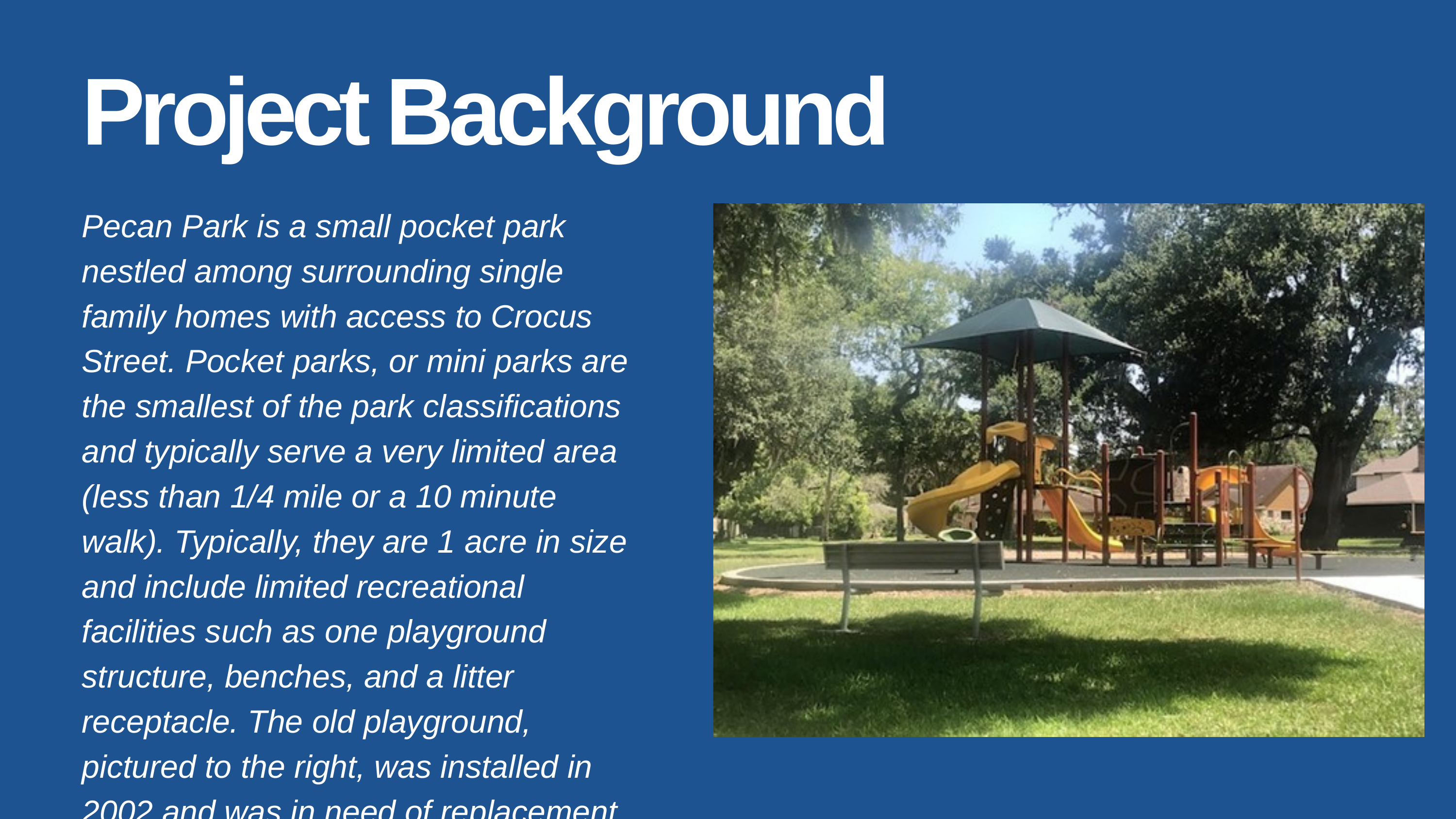

Project Background
Pecan Park is a small pocket park nestled among surrounding single family homes with access to Crocus Street. Pocket parks, or mini parks are the smallest of the park classifications and typically serve a very limited area (less than 1/4 mile or a 10 minute walk). Typically, they are 1 acre in size and include limited recreational facilities such as one playground structure, benches, and a litter receptacle. The old playground, pictured to the right, was installed in 2002 and was in need of replacement.